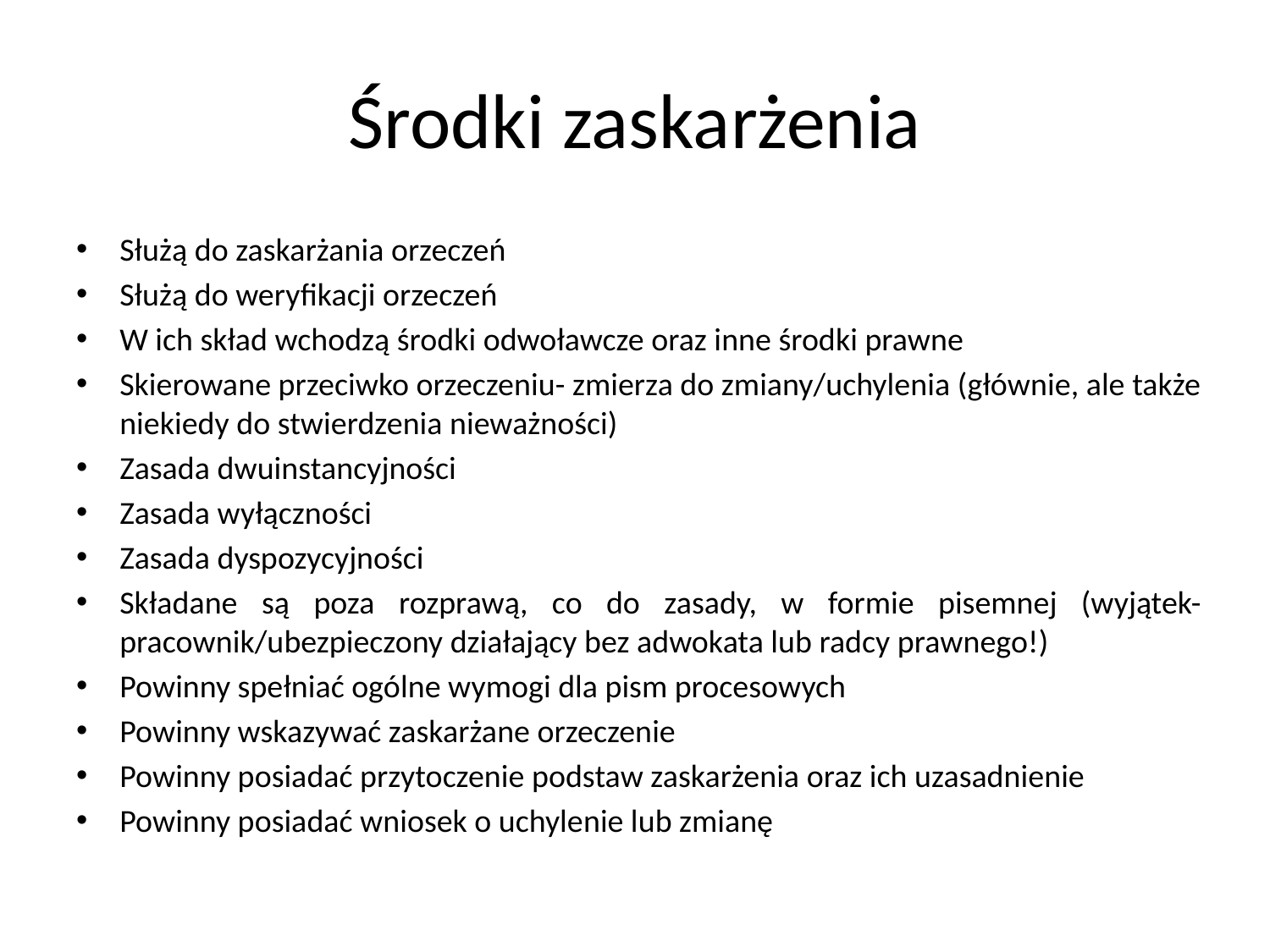

# Środki zaskarżenia
Służą do zaskarżania orzeczeń
Służą do weryfikacji orzeczeń
W ich skład wchodzą środki odwoławcze oraz inne środki prawne
Skierowane przeciwko orzeczeniu- zmierza do zmiany/uchylenia (głównie, ale także niekiedy do stwierdzenia nieważności)
Zasada dwuinstancyjności
Zasada wyłączności
Zasada dyspozycyjności
Składane są poza rozprawą, co do zasady, w formie pisemnej (wyjątek- pracownik/ubezpieczony działający bez adwokata lub radcy prawnego!)
Powinny spełniać ogólne wymogi dla pism procesowych
Powinny wskazywać zaskarżane orzeczenie
Powinny posiadać przytoczenie podstaw zaskarżenia oraz ich uzasadnienie
Powinny posiadać wniosek o uchylenie lub zmianę